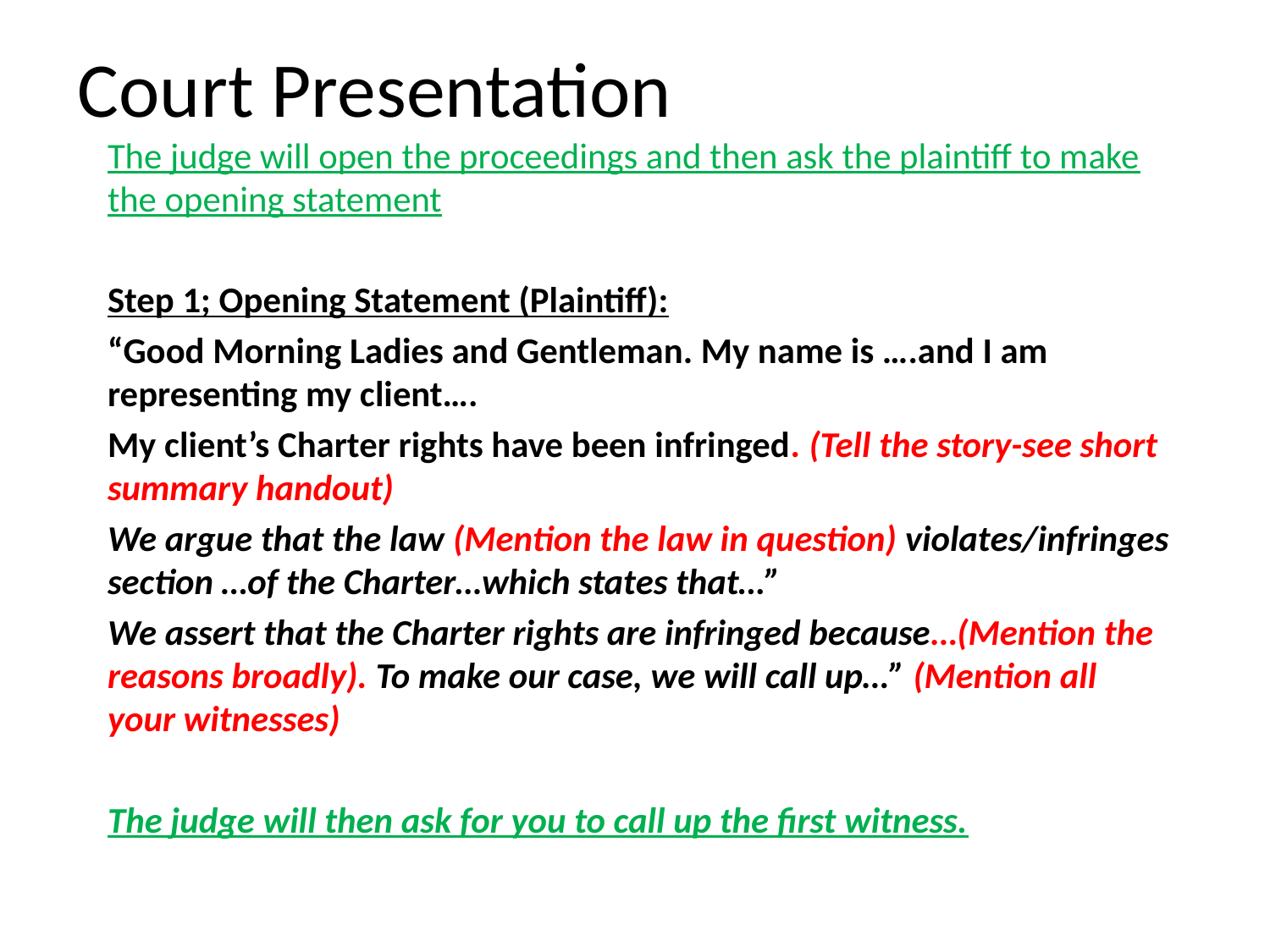

# Court Presentation
The judge will open the proceedings and then ask the plaintiff to make the opening statement

Step 1; Opening Statement (Plaintiff):
“Good Morning Ladies and Gentleman. My name is ….and I am representing my client….
My client’s Charter rights have been infringed. (Tell the story-see short summary handout)
We argue that the law (Mention the law in question) violates/infringes section …of the Charter…which states that…”
We assert that the Charter rights are infringed because…(Mention the reasons broadly). To make our case, we will call up…” (Mention all your witnesses)

The judge will then ask for you to call up the first witness.